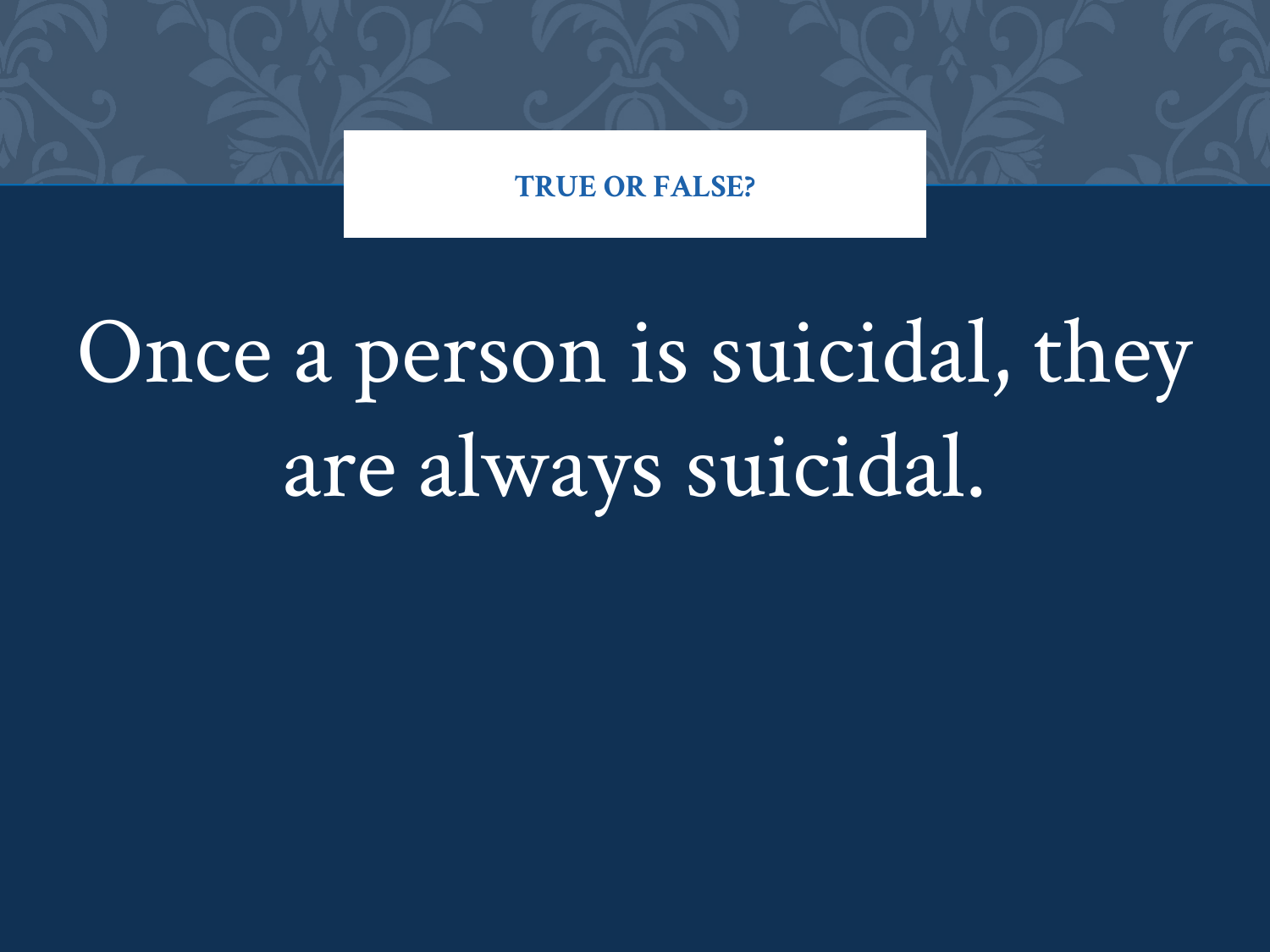

# TRUE OR FALSE?
Once a person is suicidal, they are always suicidal.